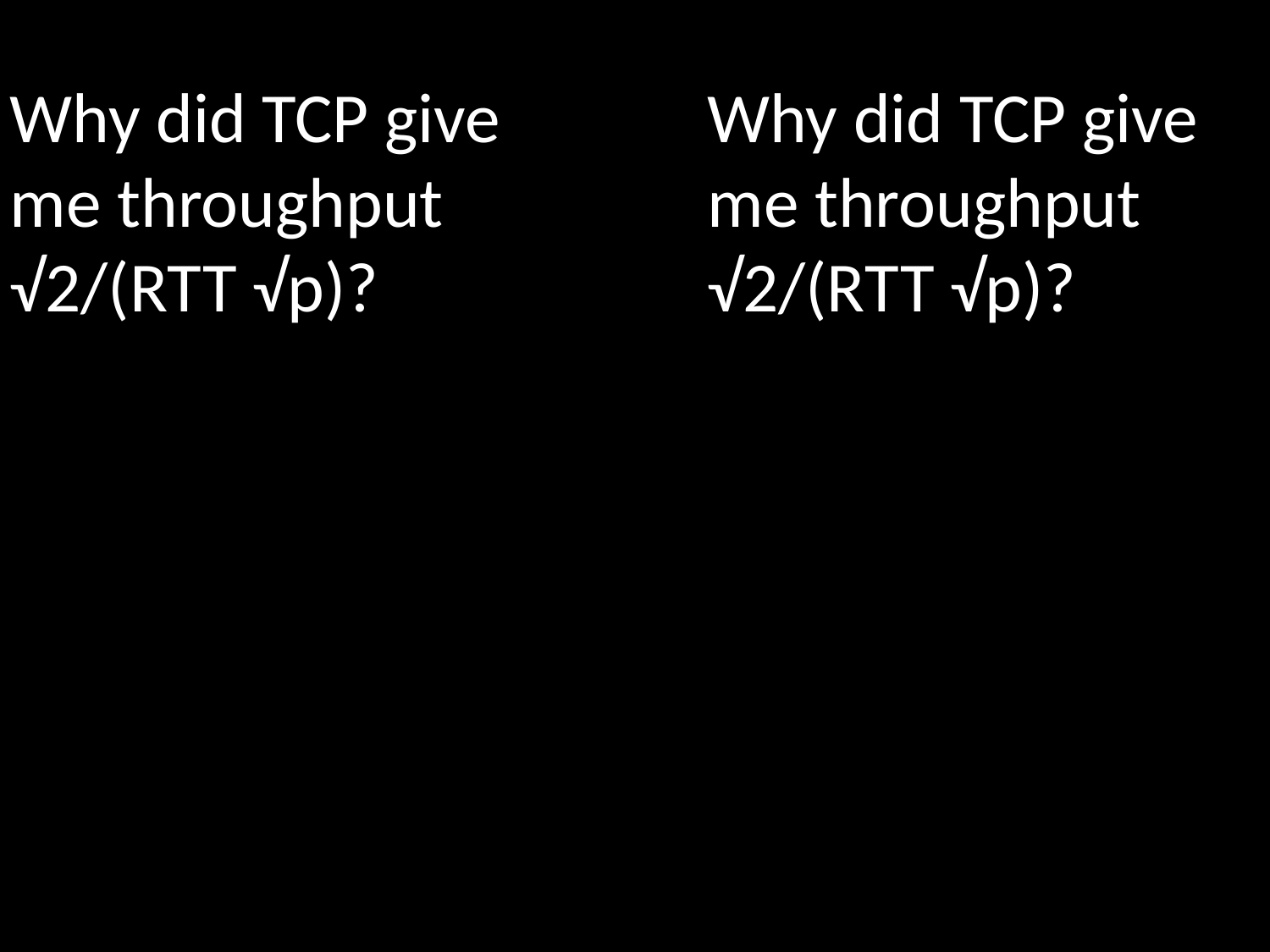

Why did TCP give me throughput √2/(rtt √p)?
Why did TCP give me throughput √2/(rtt √p)?